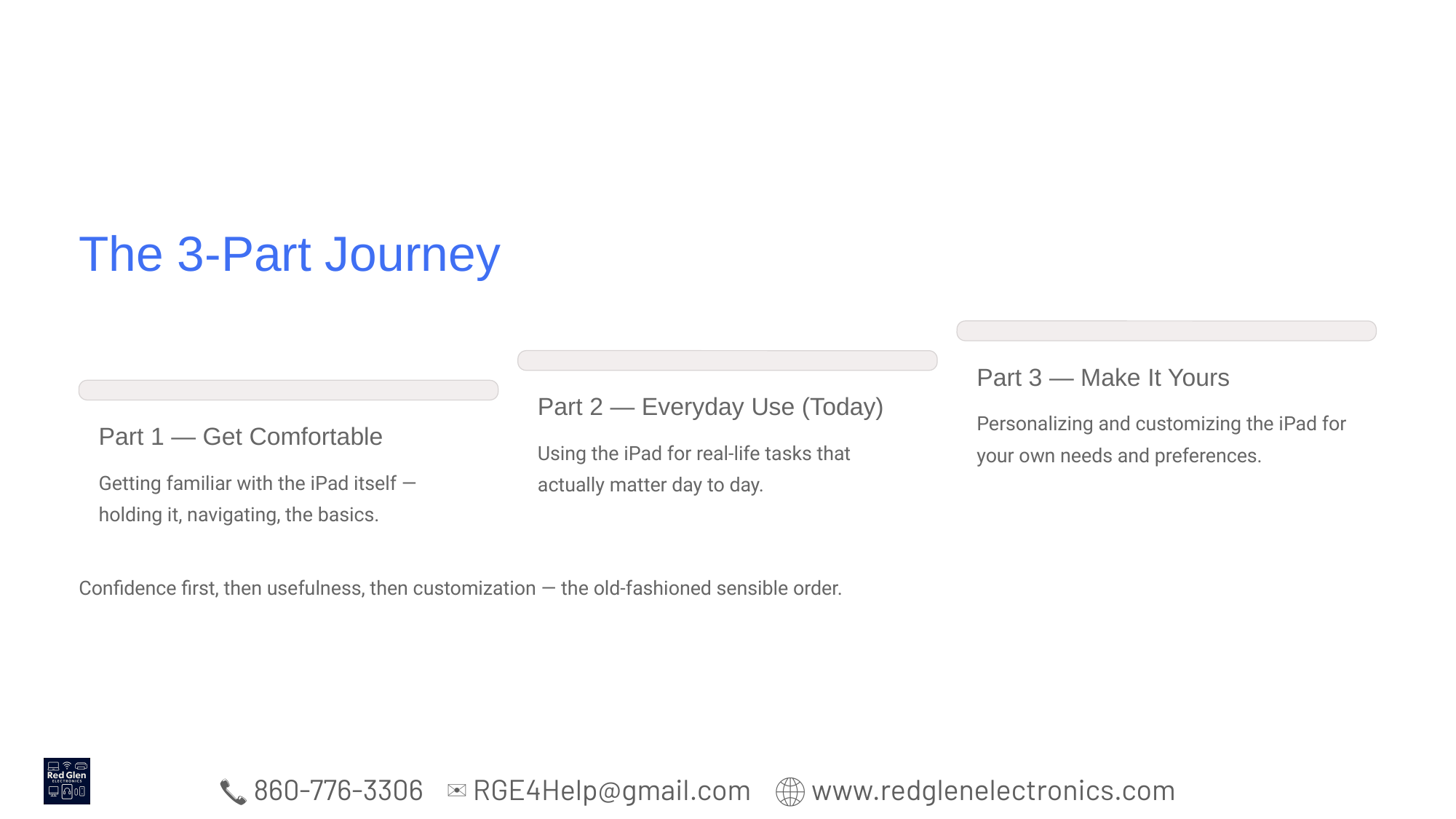

The 3-Part Journey

Part 3 — Make It Yours

Part 2 — Everyday Use (Today)
Personalizing and customizing the iPad for your own needs and preferences.
Part 1 — Get Comfortable
Using the iPad for real-life tasks that actually matter day to day.
Getting familiar with the iPad itself — holding it, navigating, the basics.
Confidence first, then usefulness, then customization — the old-fashioned sensible order.